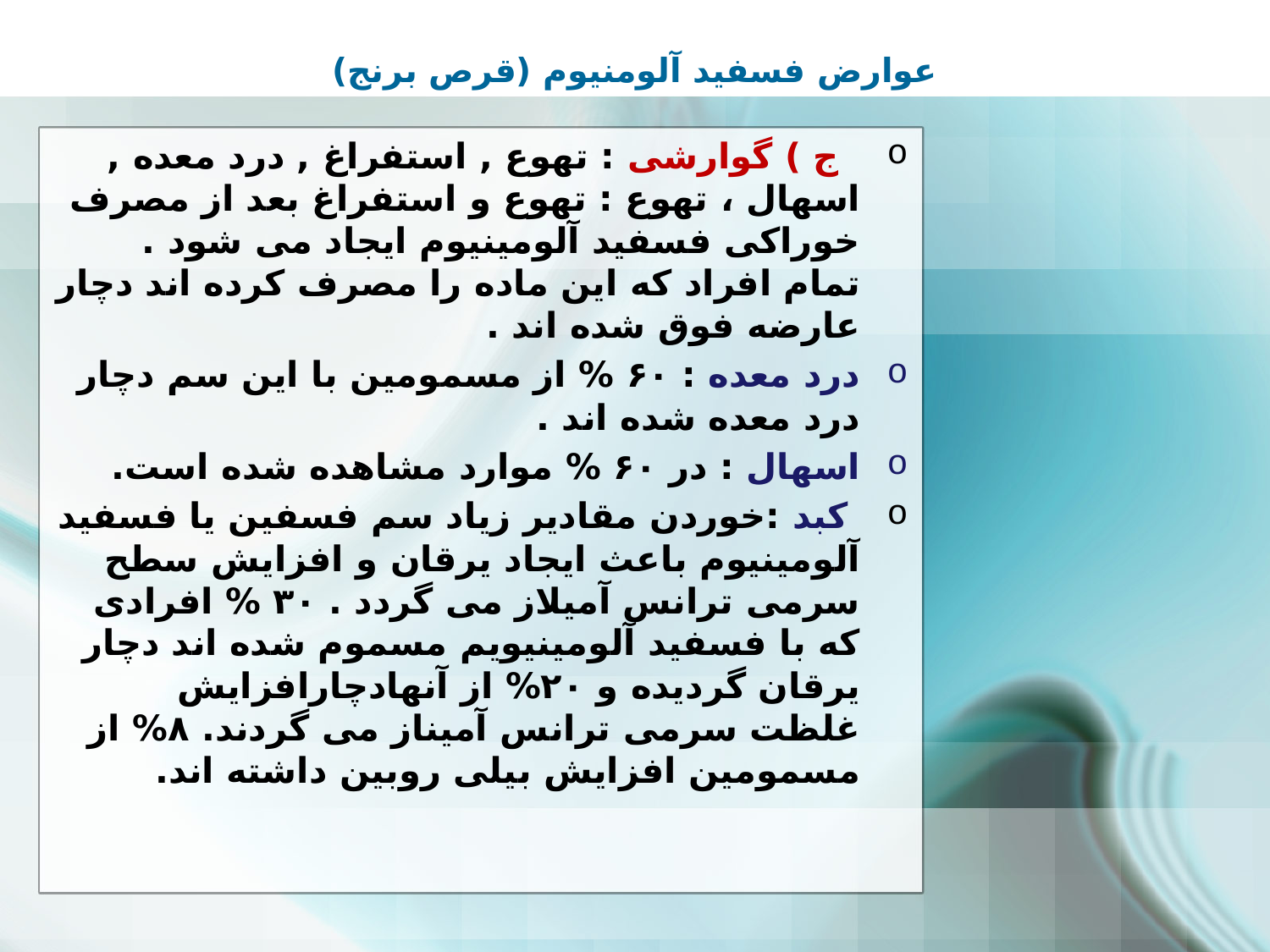

# عوارض فسفید آلومنیوم (قرص برنج)
  ج ) گوارشی : تهوع , استفراغ , درد معده , اسهال ، تهوع : تهوع و استفراغ بعد از مصرف خوراکی فسفید آلومینیوم ایجاد می شود . تمام افراد که این ماده را مصرف کرده اند دچار عارضه فوق شده اند .
درد معده : ۶۰ % از مسمومین با این سم دچار درد معده شده اند .
اسهال : در ۶۰ % موارد مشاهده شده است.
 کبد :خوردن مقادیر زیاد سم فسفین یا فسفید آلومینیوم باعث ایجاد یرقان و افزایش سطح سرمی ترانس آمیلاز می گردد . ۳۰ % افرادی که با فسفید آلومینیویم مسموم شده اند دچار یرقان گردیده و ۲۰% از ‌‌آنهادچارافزایش غلظت سرمی ترانس آمیناز می گردند. ۸% از مسمومین افزایش بیلی روبین داشته اند.